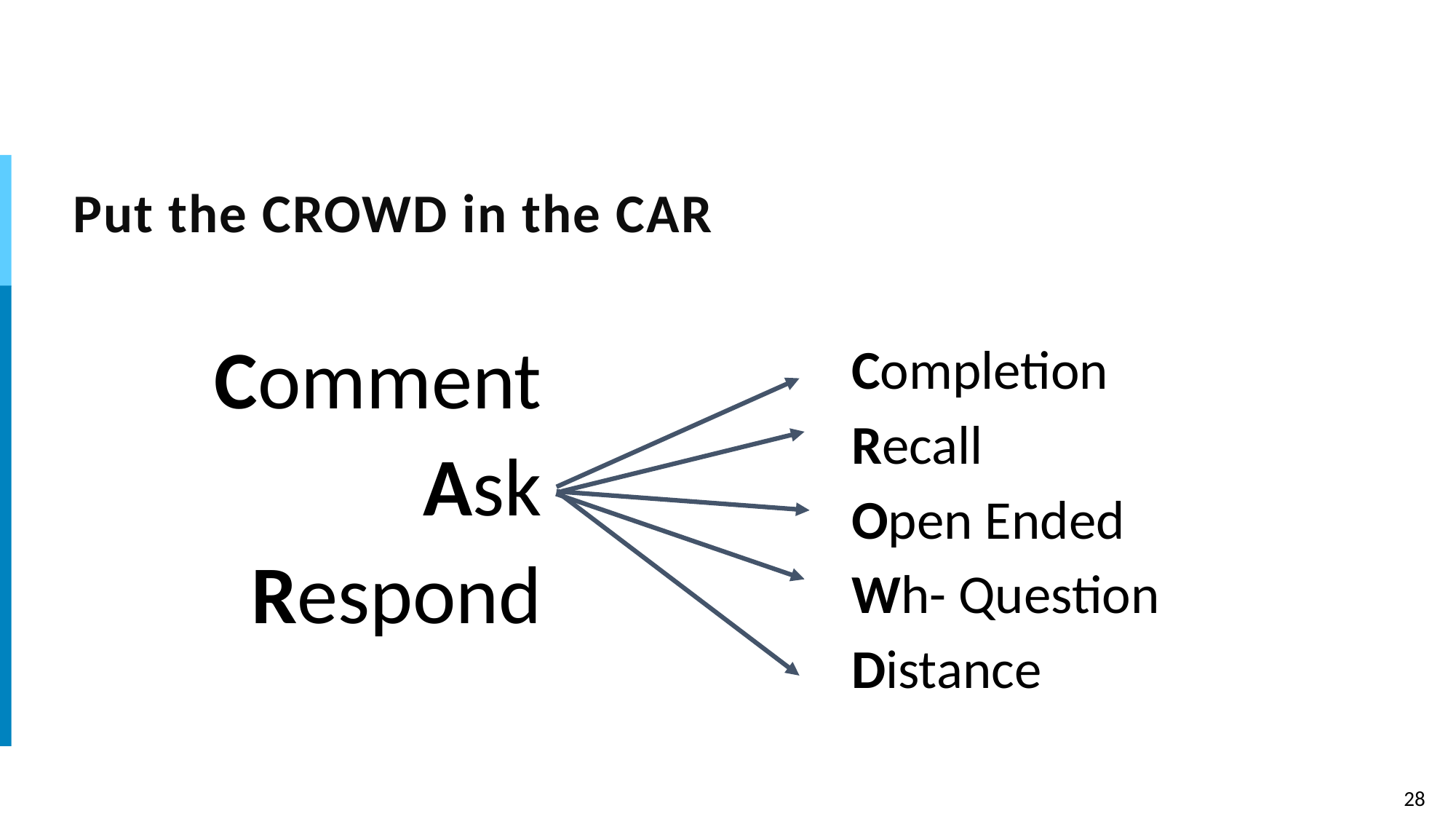

# Put the CROWD in the CAR
Comment
Ask
Respond
Completion
Recall
Open Ended
Wh- Question
Distance